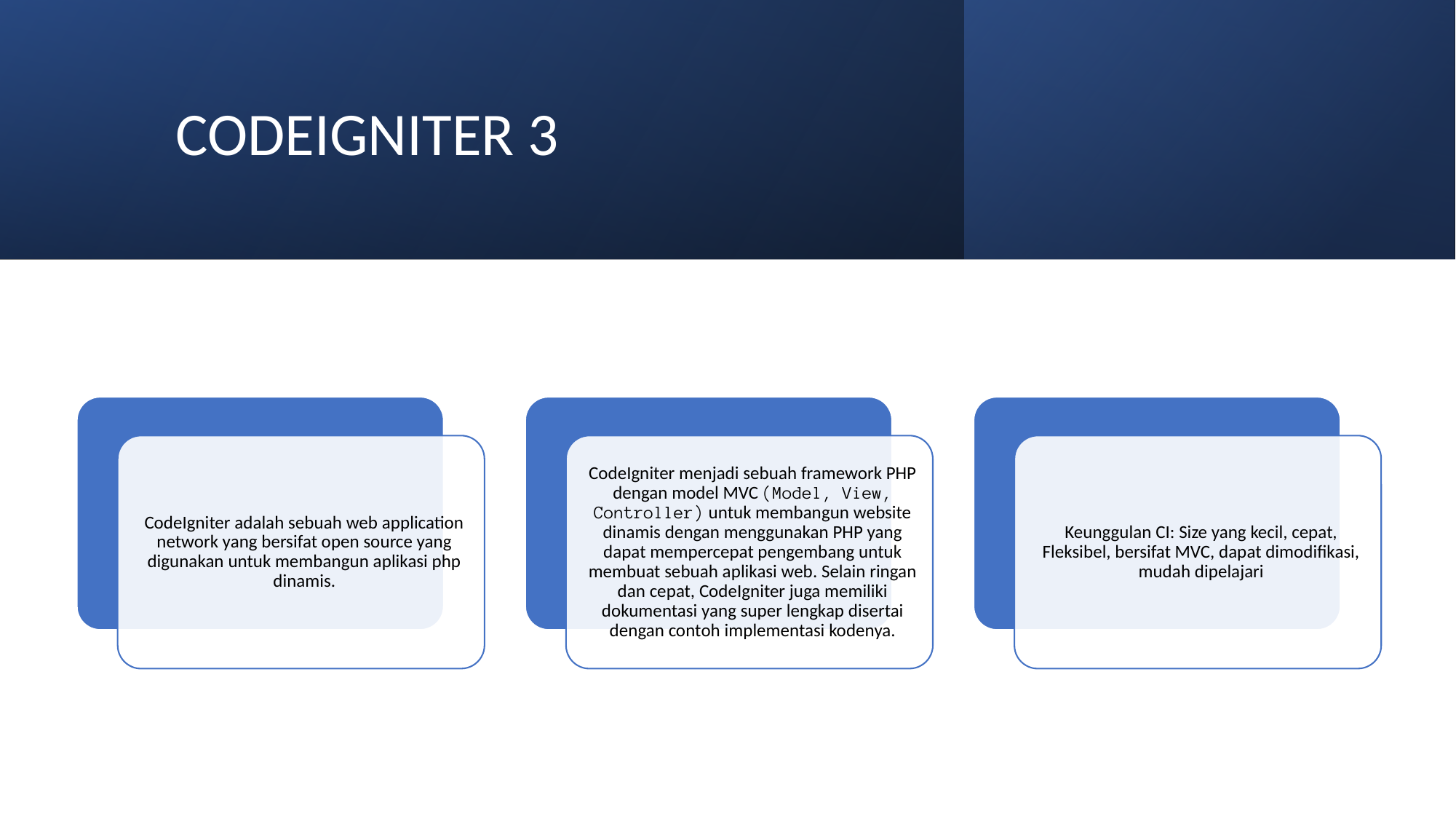

# CODEIGNITER 3
CodeIgniter adalah sebuah web application network yang bersifat open source yang digunakan untuk membangun aplikasi php dinamis.
CodeIgniter menjadi sebuah framework PHP dengan model MVC (Model, View, Controller) untuk membangun website dinamis dengan menggunakan PHP yang dapat mempercepat pengembang untuk membuat sebuah aplikasi web. Selain ringan dan cepat, CodeIgniter juga memiliki dokumentasi yang super lengkap disertai dengan contoh implementasi kodenya.
Keunggulan CI: Size yang kecil, cepat, Fleksibel, bersifat MVC, dapat dimodifikasi, mudah dipelajari